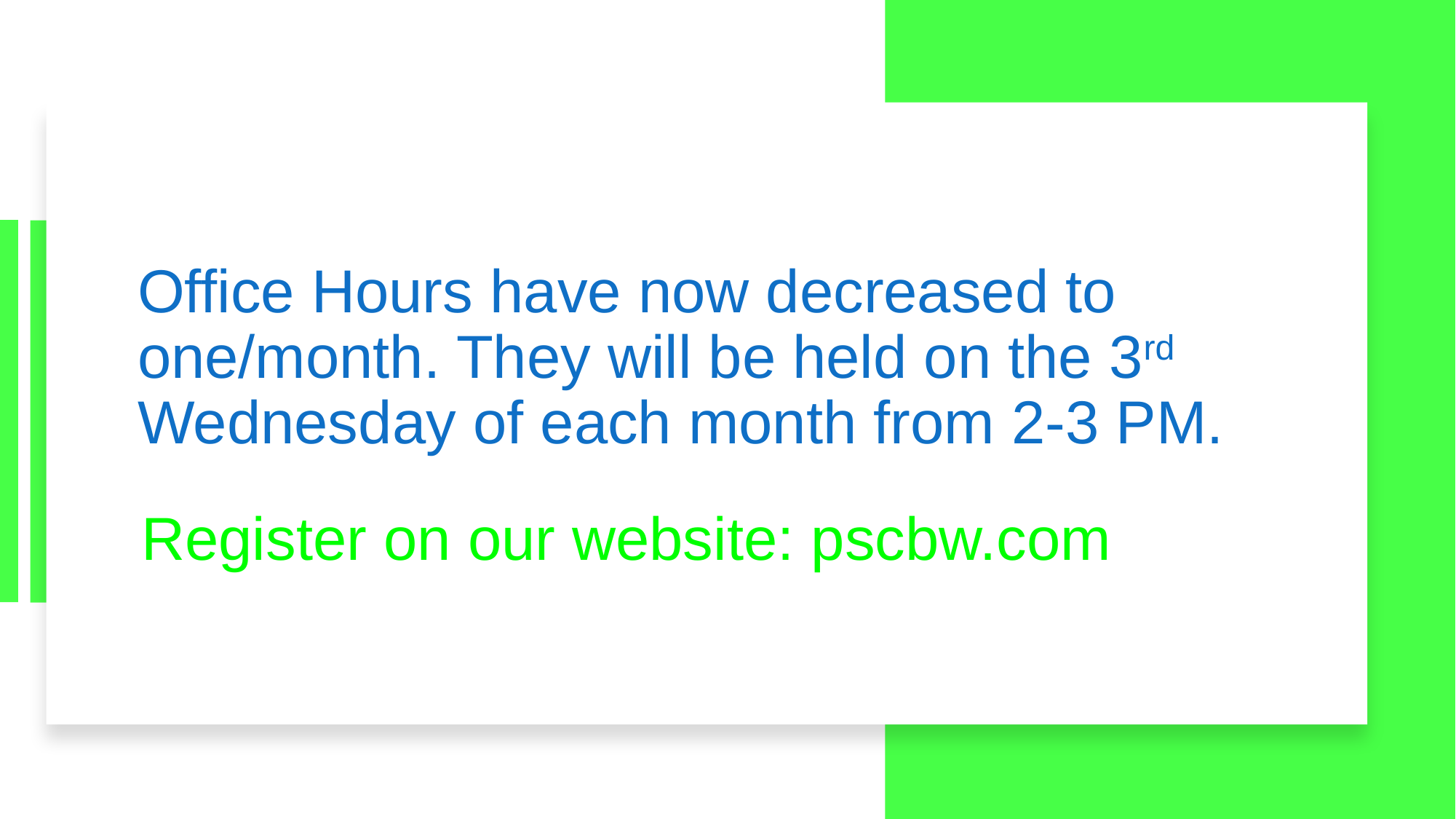

# Office Hours have now decreased to one/month. They will be held on the 3rd Wednesday of each month from 2-3 PM.

Register on our website: pscbw.com